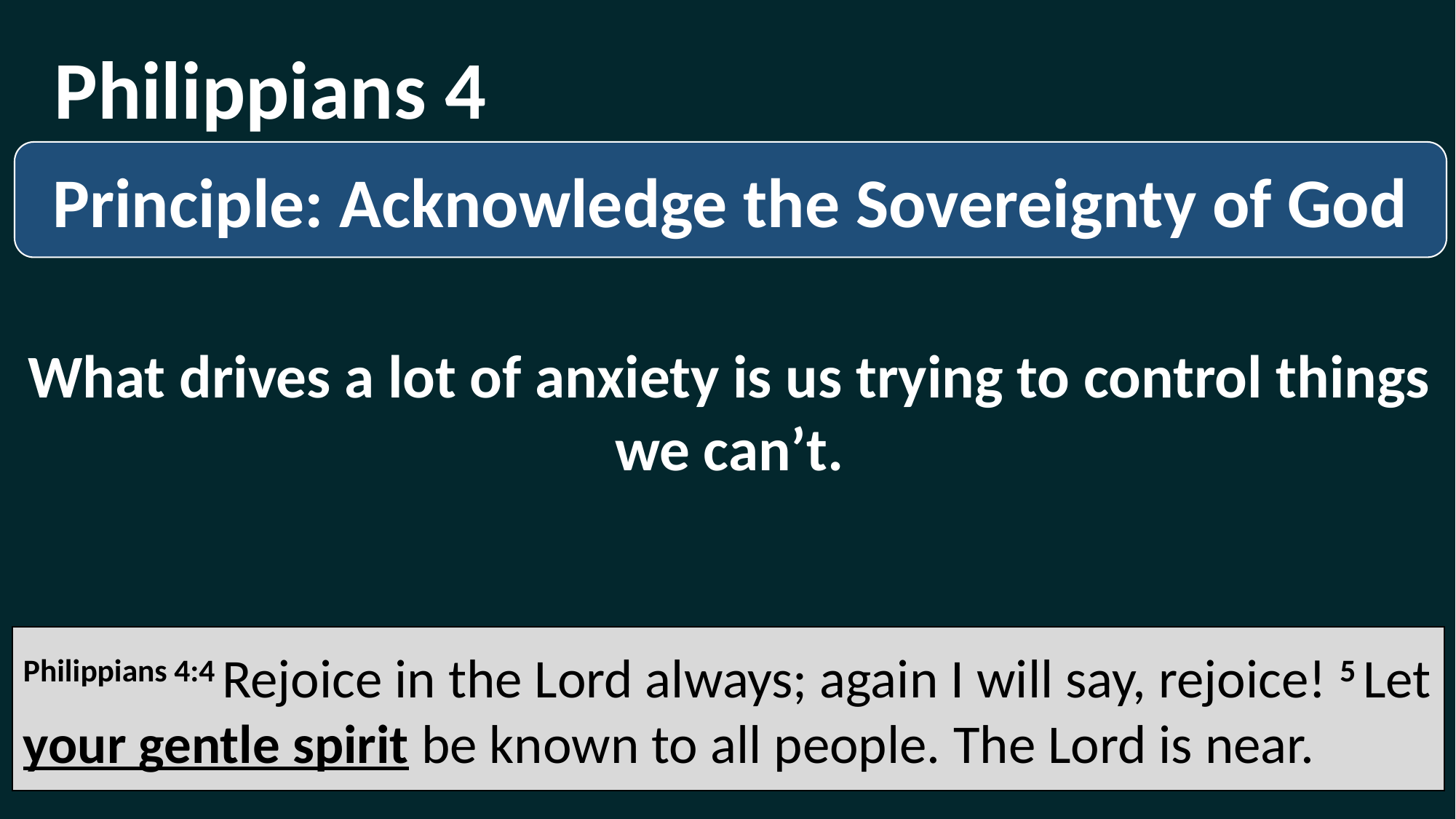

Philippians 4
Principle: Acknowledge the Sovereignty of God
What drives a lot of anxiety is us trying to control things we can’t.
Philippians 4:4 Rejoice in the Lord always; again I will say, rejoice! 5 Let your gentle spirit be known to all people. The Lord is near.